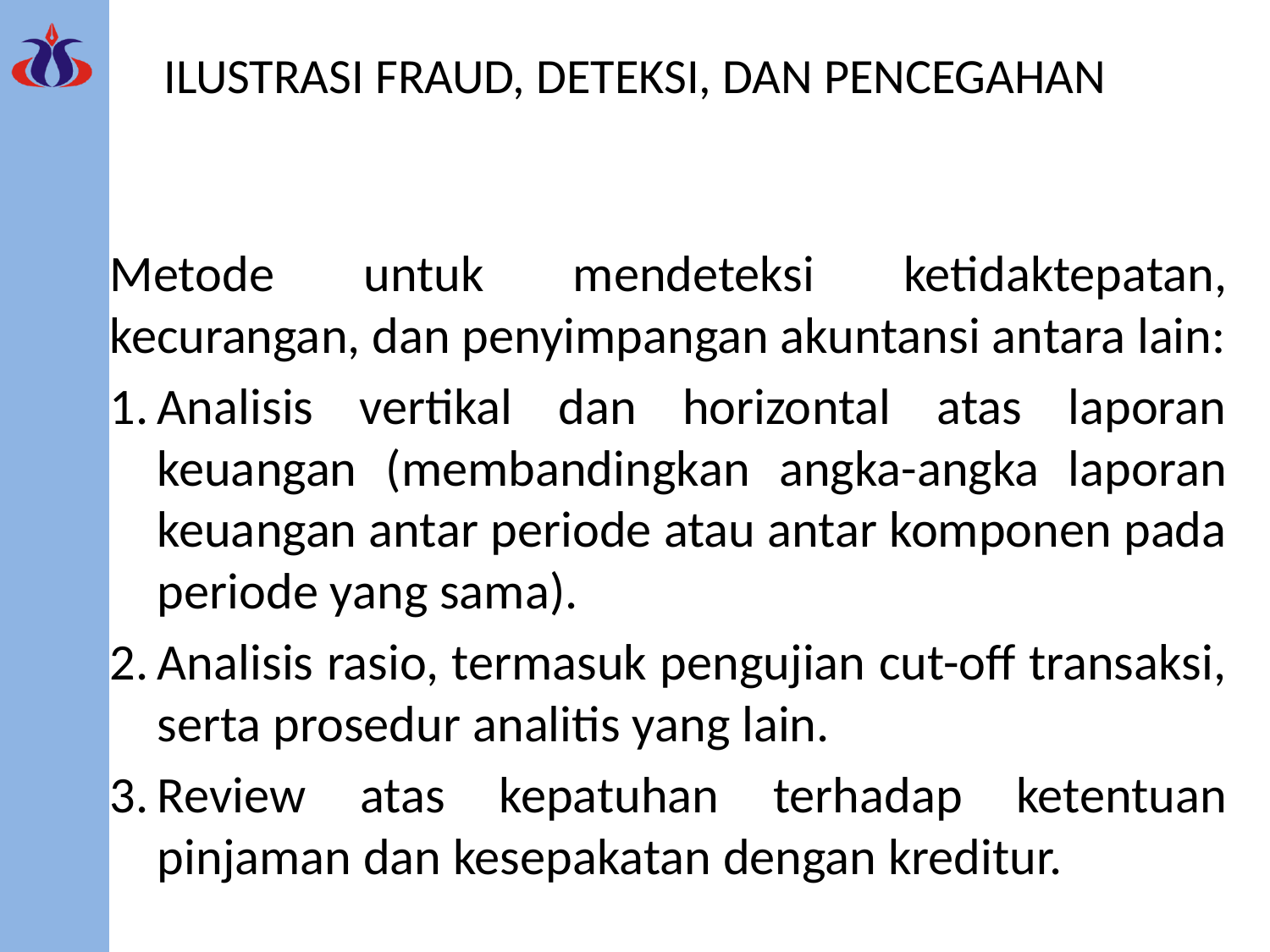

# ILUSTRASI FRAUD, DETEKSI, DAN PENCEGAHAN
Metode untuk mendeteksi ketidaktepatan, kecurangan, dan penyimpangan akuntansi antara lain:
Analisis vertikal dan horizontal atas laporan keuangan (membandingkan angka-angka laporan keuangan antar periode atau antar komponen pada periode yang sama).
Analisis rasio, termasuk pengujian cut-off transaksi, serta prosedur analitis yang lain.
Review atas kepatuhan terhadap ketentuan pinjaman dan kesepakatan dengan kreditur.